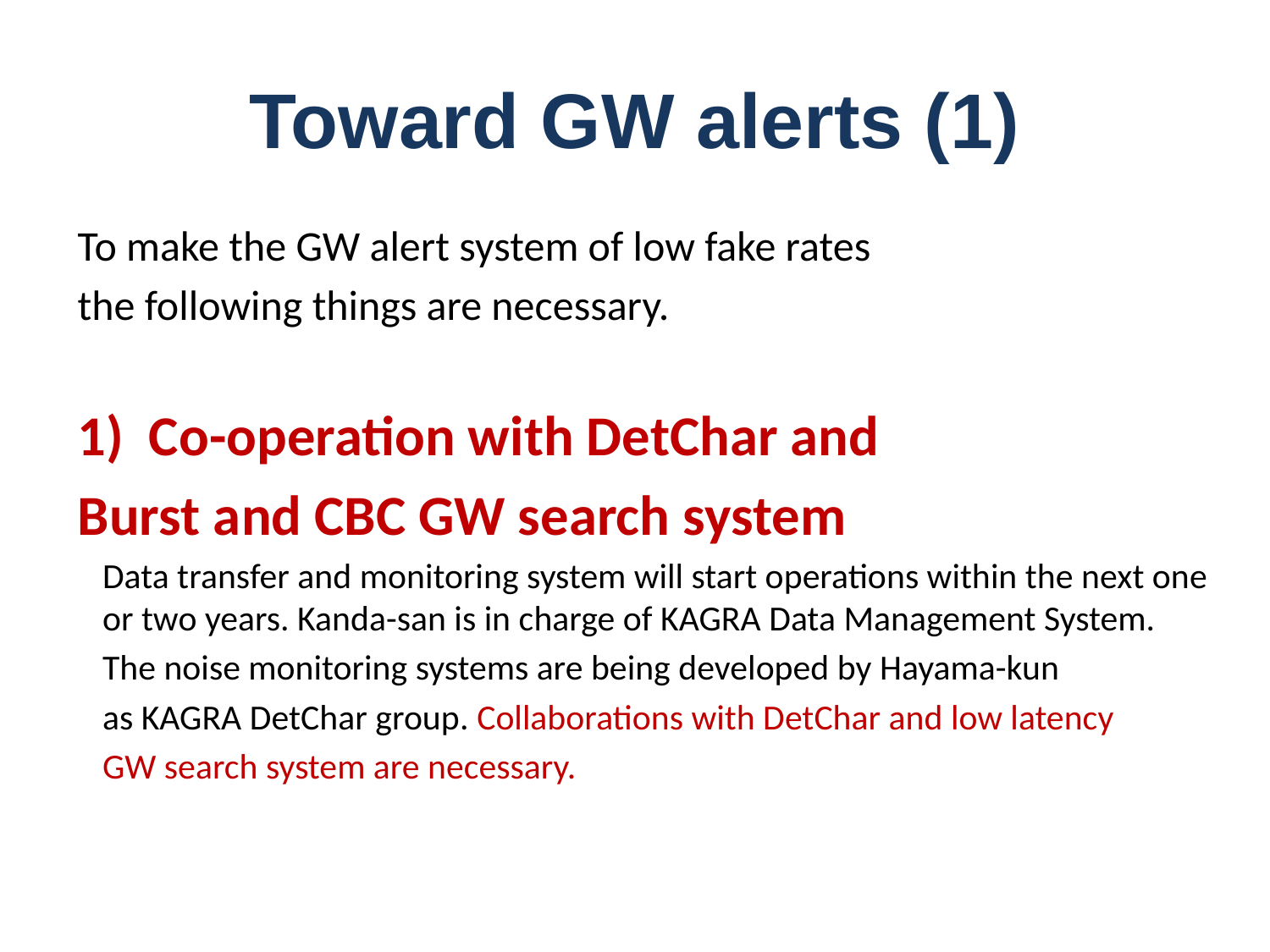

# Toward GW alerts (1)
To make the GW alert system of low fake rates
the following things are necessary.

1)  Co-operation with DetChar and
Burst and CBC GW search system
Data transfer and monitoring system will start operations within the next one or two years. Kanda-san is in charge of KAGRA Data Management System.
The noise monitoring systems are being developed by Hayama-kun
as KAGRA DetChar group. Collaborations with DetChar and low latency
GW search system are necessary.